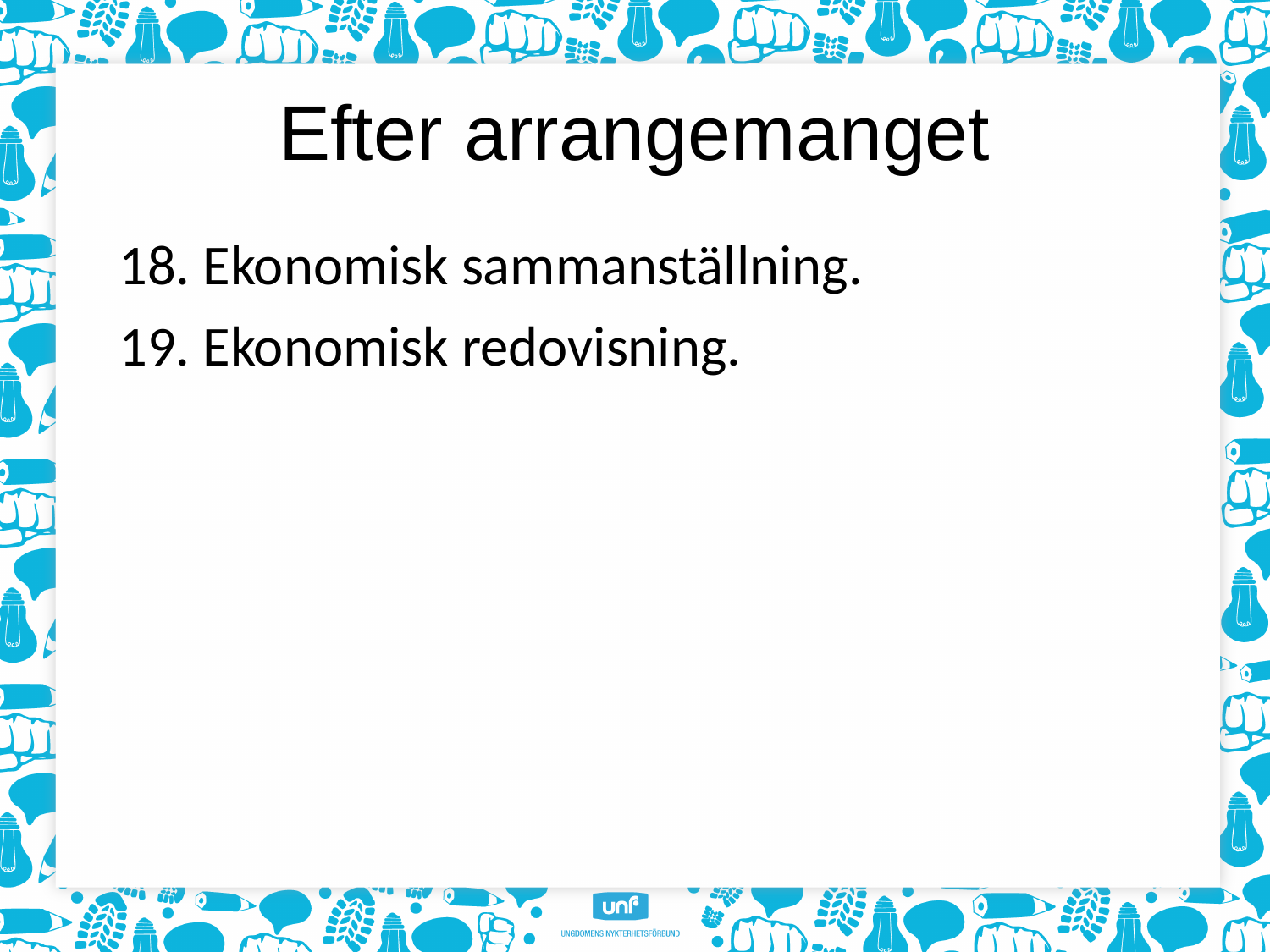

# Efter arrangemanget
18. Ekonomisk sammanställning.
19. Ekonomisk redovisning.